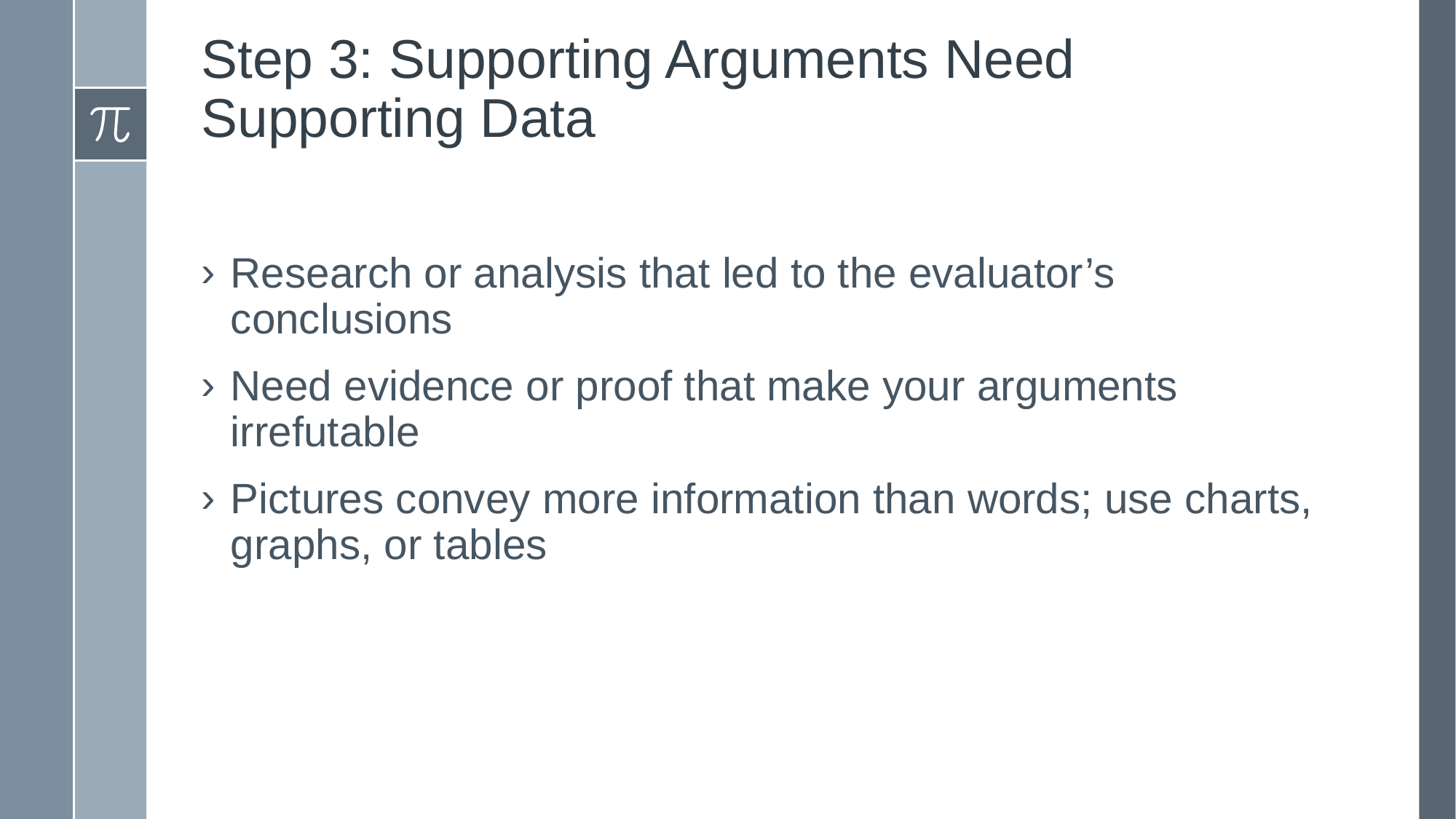

# Step 3: Supporting Arguments Need Supporting Data
Research or analysis that led to the evaluator’s conclusions
Need evidence or proof that make your arguments irrefutable
Pictures convey more information than words; use charts, graphs, or tables